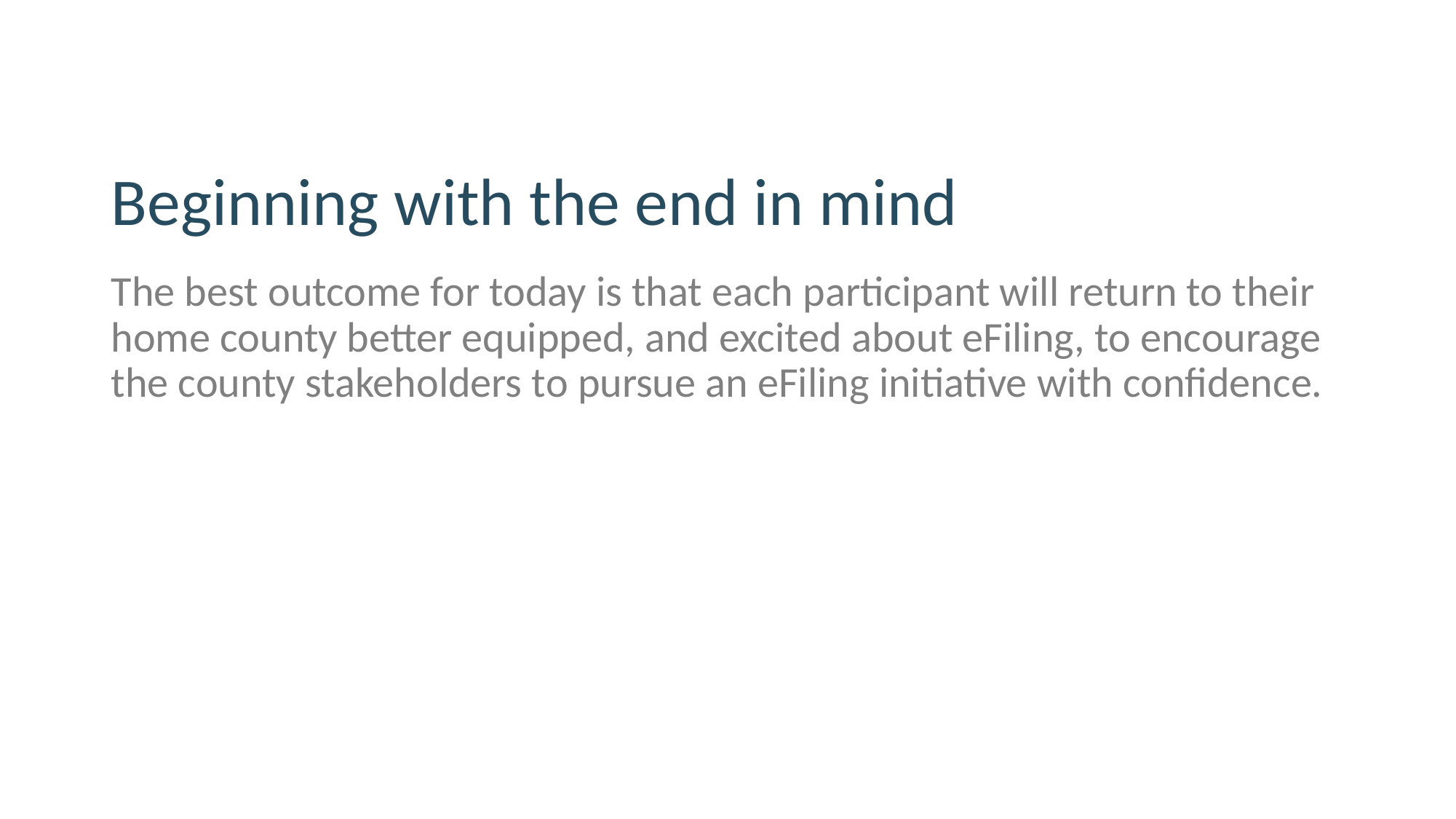

# Beginning with the end in mind
The best outcome for today is that each participant will return to their home county better equipped, and excited about eFiling, to encourage the county stakeholders to pursue an eFiling initiative with confidence.